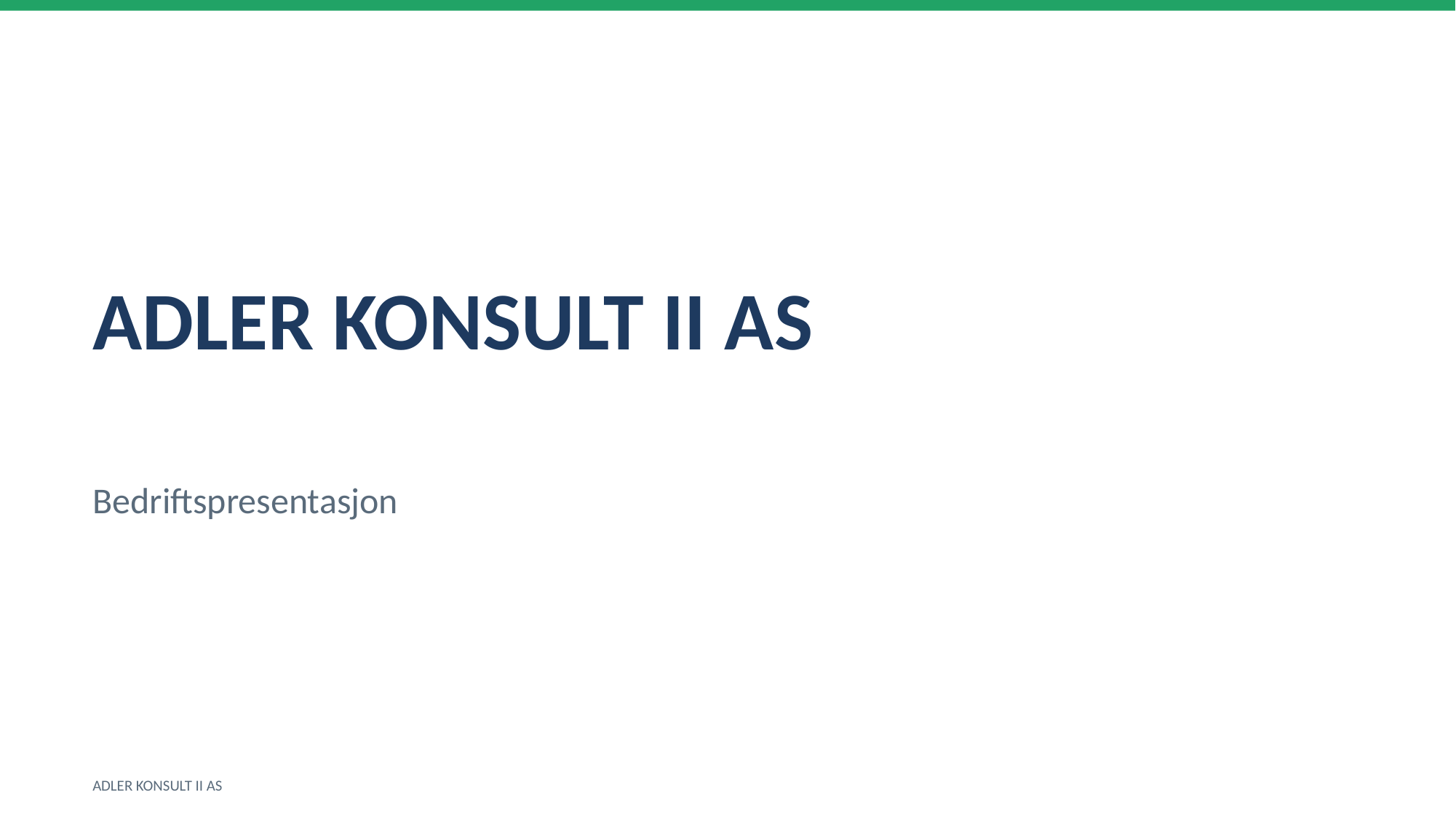

ADLER KONSULT II AS
Bedriftspresentasjon
ADLER KONSULT II AS